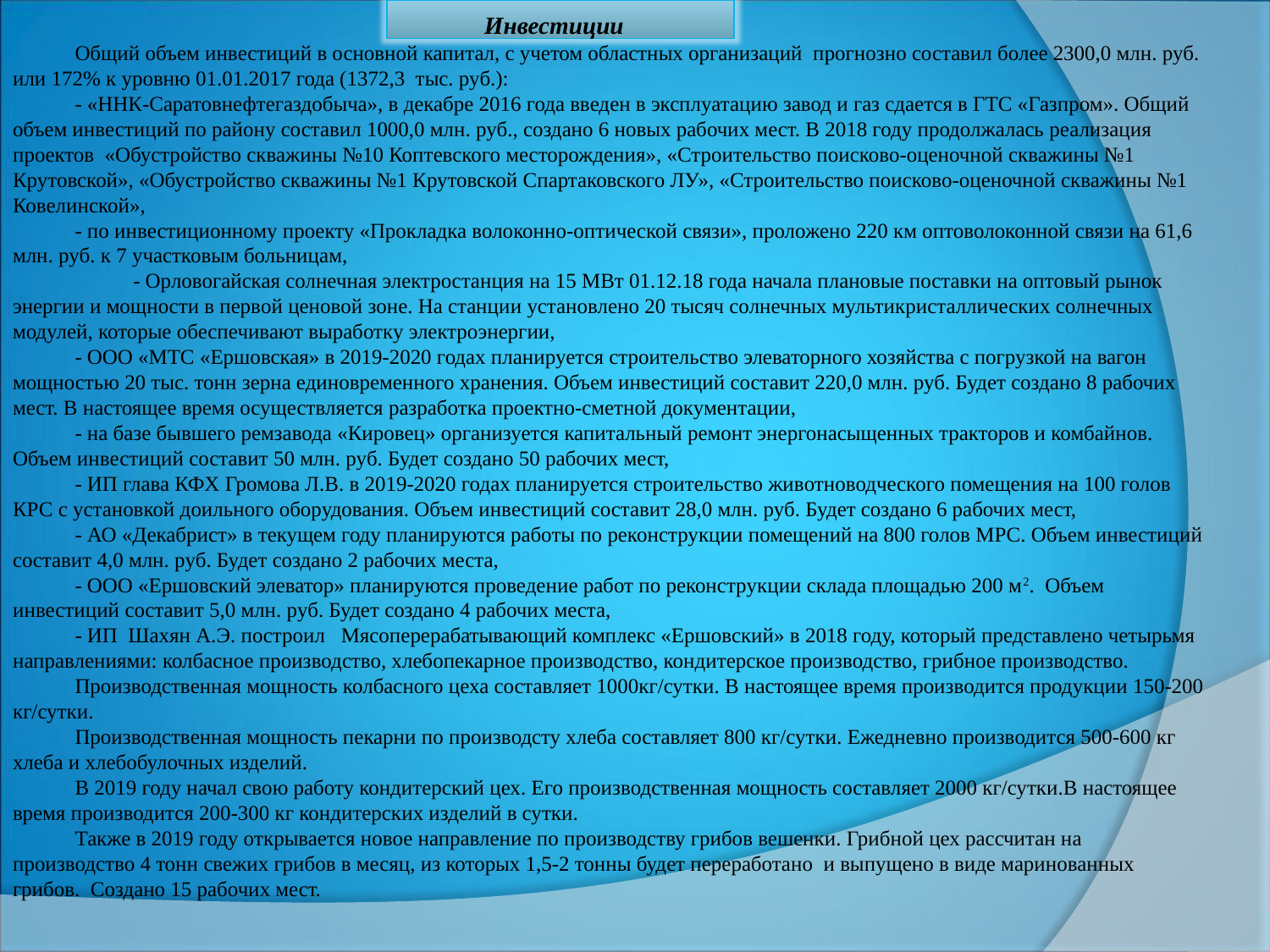

Инвестиции
Общий объем инвестиций в основной капитал, с учетом областных организаций  прогнозно составил более 2300,0 млн. руб. или 172% к уровню 01.01.2017 года (1372,3  тыс. руб.):
- «ННК-Саратовнефтегаздобыча», в декабре 2016 года введен в эксплуатацию завод и газ сдается в ГТС «Газпром». Общий объем инвестиций по району составил 1000,0 млн. руб., создано 6 новых рабочих мест. В 2018 году продолжалась реализация проектов  «Обустройство скважины №10 Коптевского месторождения», «Строительство поисково-оценочной скважины №1 Крутовской», «Обустройство скважины №1 Крутовской Спартаковского ЛУ», «Строительство поисково-оценочной скважины №1 Ковелинской»,
- по инвестиционному проекту «Прокладка волоконно-оптической связи», проложено 220 км оптоволоконной связи на 61,6 млн. руб. к 7 участковым больницам,
           - Орловогайская солнечная электростанция на 15 МВт 01.12.18 года начала плановые поставки на оптовый рынок энергии и мощности в первой ценовой зоне. На станции установлено 20 тысяч солнечных мультикристаллических солнечных модулей, которые обеспечивают выработку электроэнергии,
- ООО «МТС «Ершовская» в 2019-2020 годах планируется строительство элеваторного хозяйства с погрузкой на вагон мощностью 20 тыс. тонн зерна единовременного хранения. Объем инвестиций составит 220,0 млн. руб. Будет создано 8 рабочих мест. В настоящее время осуществляется разработка проектно-сметной документации,
- на базе бывшего ремзавода «Кировец» организуется капитальный ремонт энергонасыщенных тракторов и комбайнов. Объем инвестиций составит 50 млн. руб. Будет создано 50 рабочих мест,
- ИП глава КФХ Громова Л.В. в 2019-2020 годах планируется строительство животноводческого помещения на 100 голов КРС с установкой доильного оборудования. Объем инвестиций составит 28,0 млн. руб. Будет создано 6 рабочих мест,
- АО «Декабрист» в текущем году планируются работы по реконструкции помещений на 800 голов МРС. Объем инвестиций составит 4,0 млн. руб. Будет создано 2 рабочих места,
- ООО «Ершовский элеватор» планируются проведение работ по реконструкции склада площадью 200 м2.  Объем инвестиций составит 5,0 млн. руб. Будет создано 4 рабочих места,
- ИП  Шахян А.Э. построил   Мясоперерабатывающий комплекс «Ершовский» в 2018 году, который представлено четырьмя направлениями: колбасное производство, хлебопекарное производство, кондитерское производство, грибное производство.
Производственная мощность колбасного цеха составляет 1000кг/сутки. В настоящее время производится продукции 150-200 кг/сутки.
Производственная мощность пекарни по производсту хлеба составляет 800 кг/сутки. Ежедневно производится 500-600 кг хлеба и хлебобулочных изделий.
В 2019 году начал свою работу кондитерский цех. Его производственная мощность составляет 2000 кг/сутки.В настоящее время производится 200-300 кг кондитерских изделий в сутки.
Также в 2019 году открывается новое направление по производству грибов вешенки. Грибной цех рассчитан на производство 4 тонн свежих грибов в месяц, из которых 1,5-2 тонны будет переработано  и выпущено в виде маринованных грибов.  Создано 15 рабочих мест.